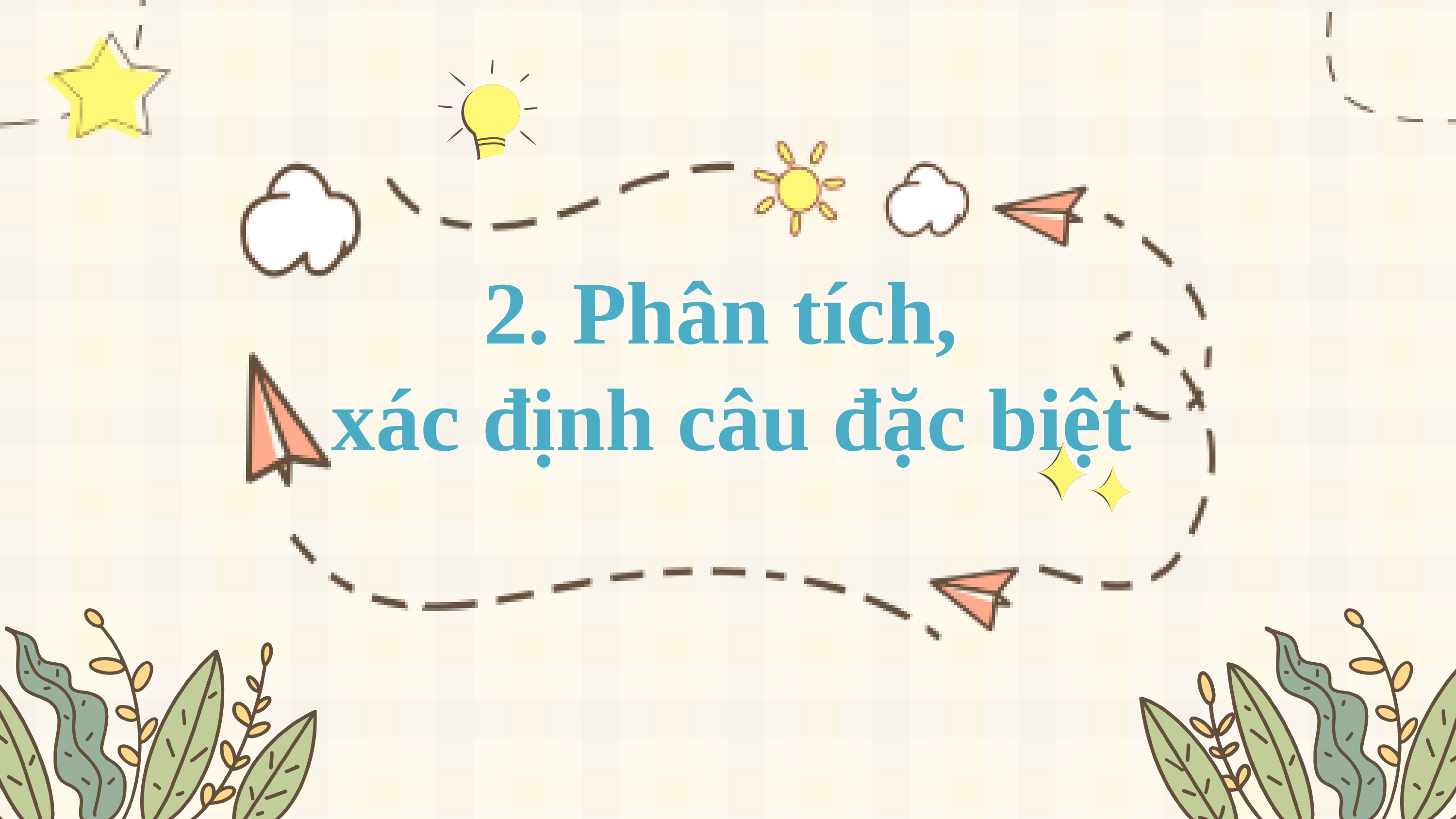

2. Phân tích,
 xác định câu đặc biệt